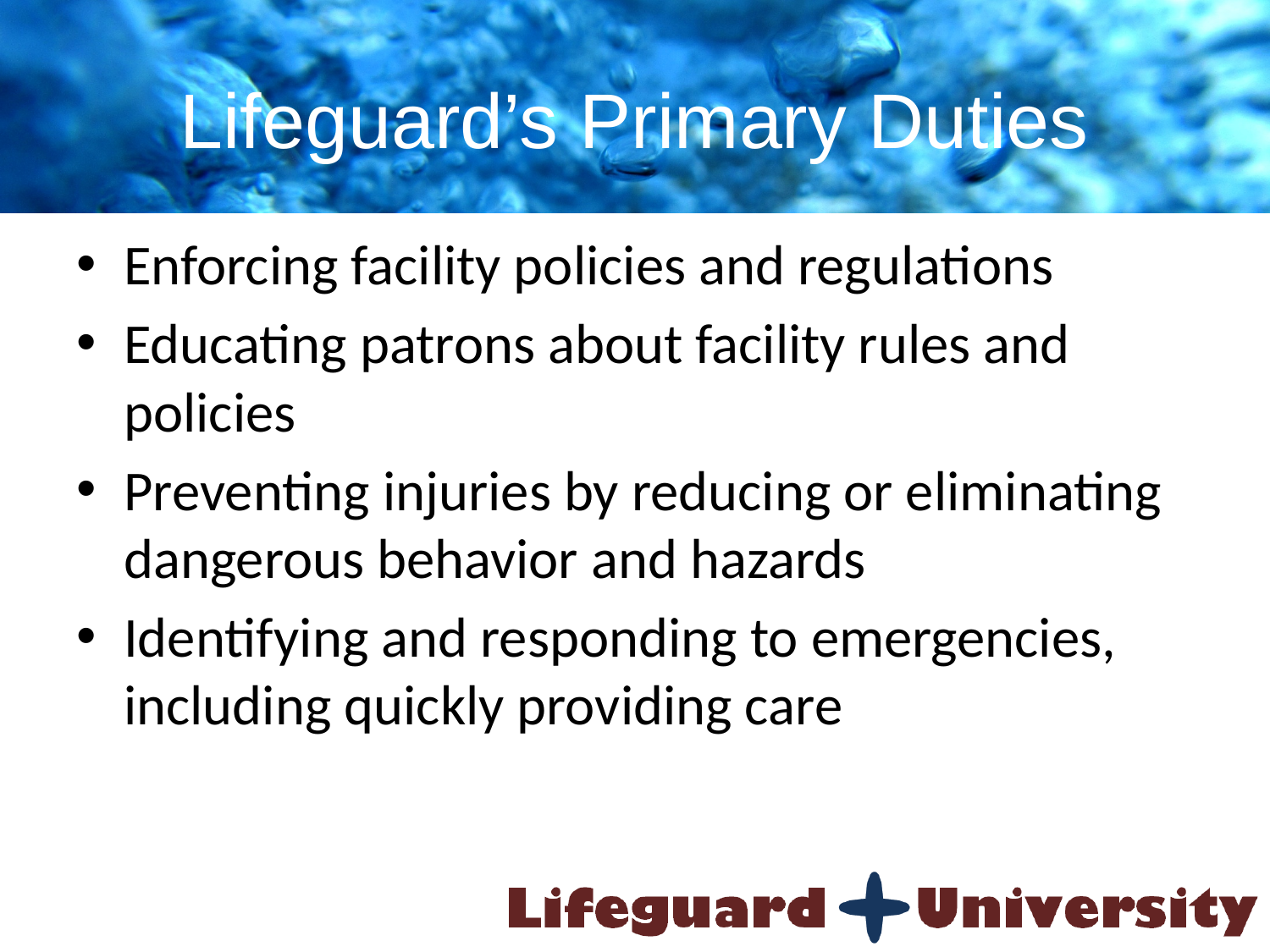

# Lifeguard’s Primary Duties
Enforcing facility policies and regulations
Educating patrons about facility rules and policies
Preventing injuries by reducing or eliminating dangerous behavior and hazards
Identifying and responding to emergencies, including quickly providing care